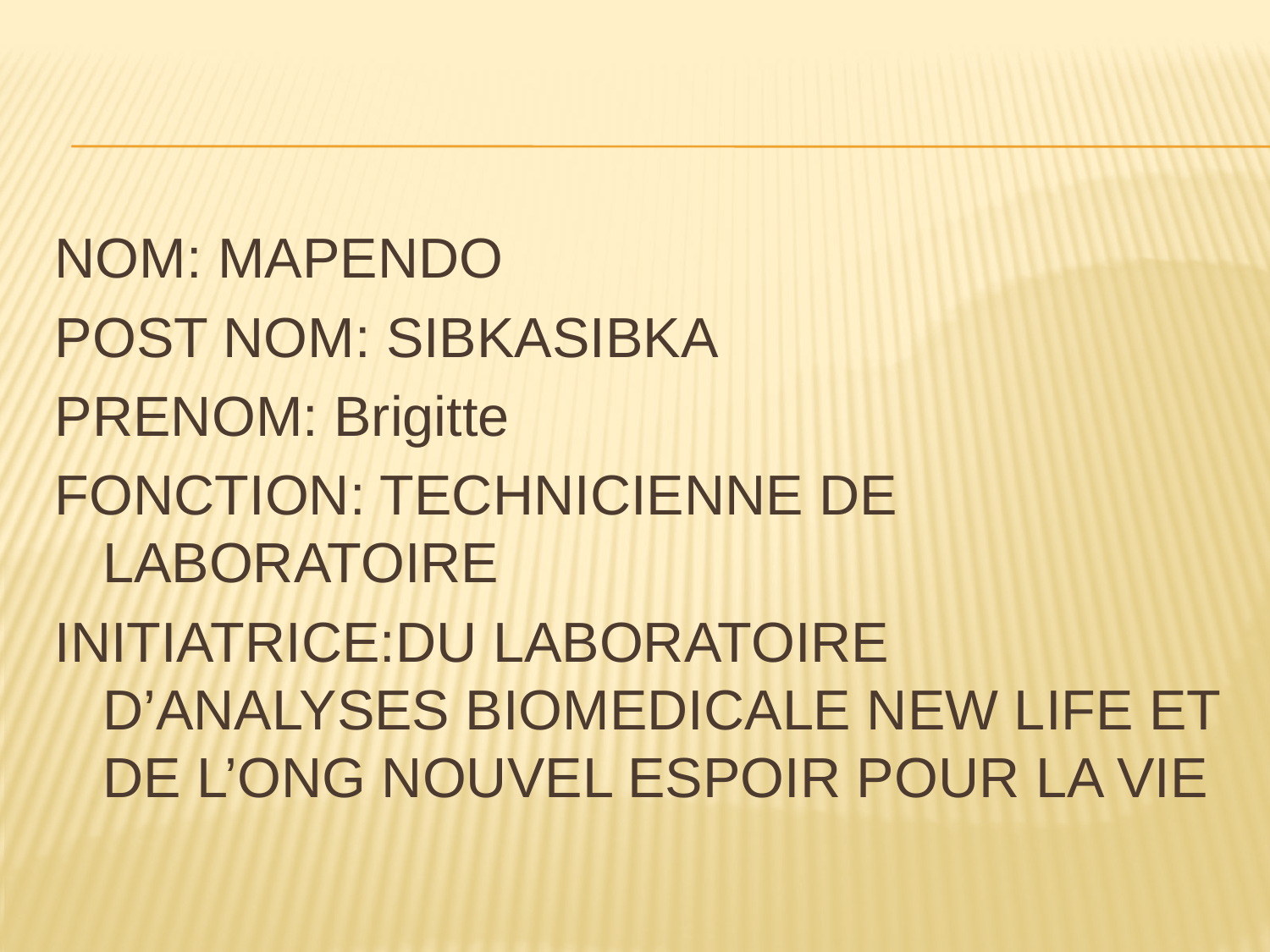

NOM: MAPENDO
POST NOM: SIBKASIBKA
PRENOM: Brigitte
FONCTION: TECHNICIENNE DE LABORATOIRE
INITIATRICE:DU LABORATOIRE D’ANALYSES BIOMEDICALE NEW LIFE ET DE L’ONG NOUVEL ESPOIR POUR LA VIE